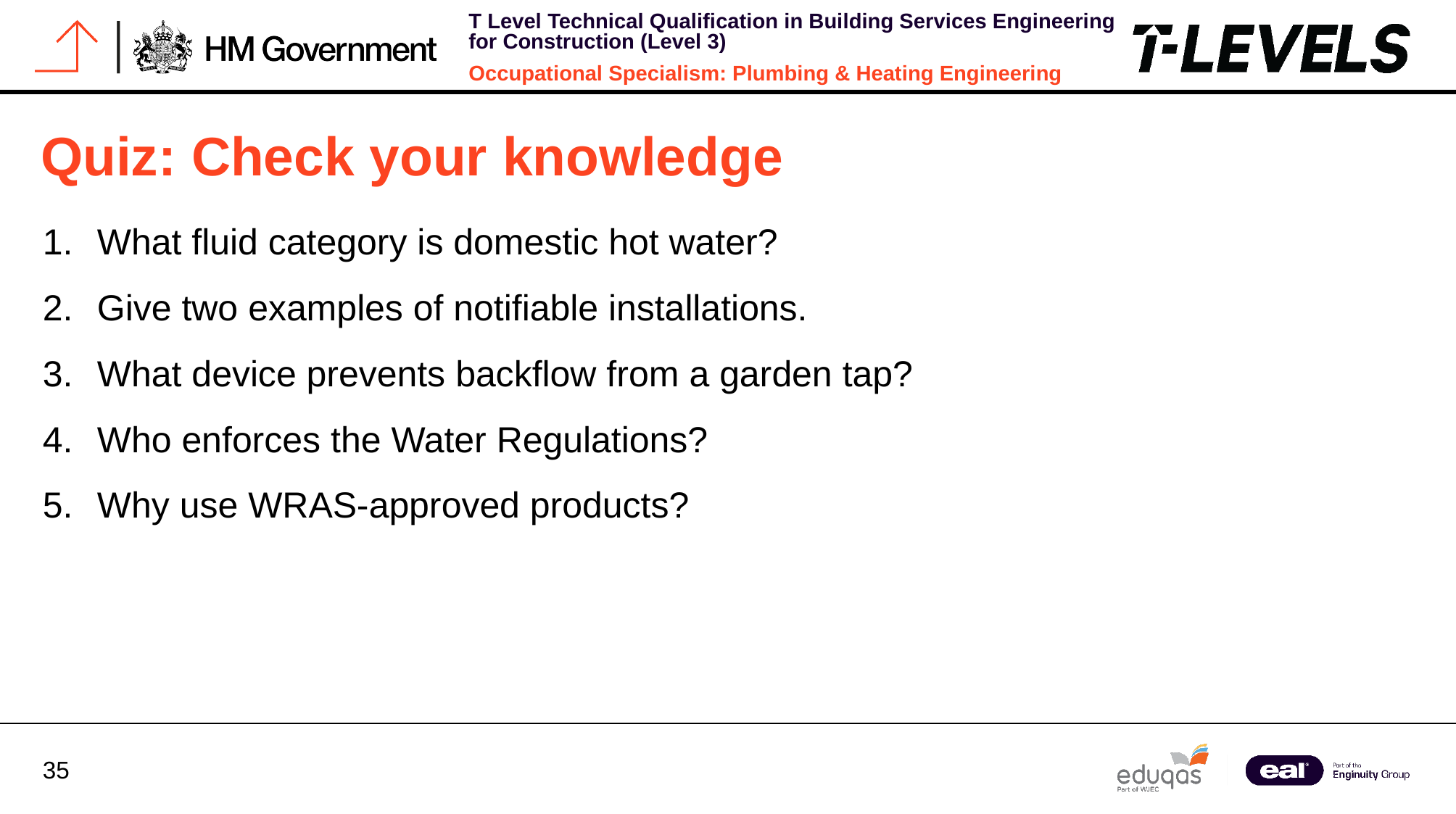

# Quiz: Check your knowledge
What fluid category is domestic hot water?
Give two examples of notifiable installations.
What device prevents backflow from a garden tap?
Who enforces the Water Regulations?
Why use WRAS-approved products?